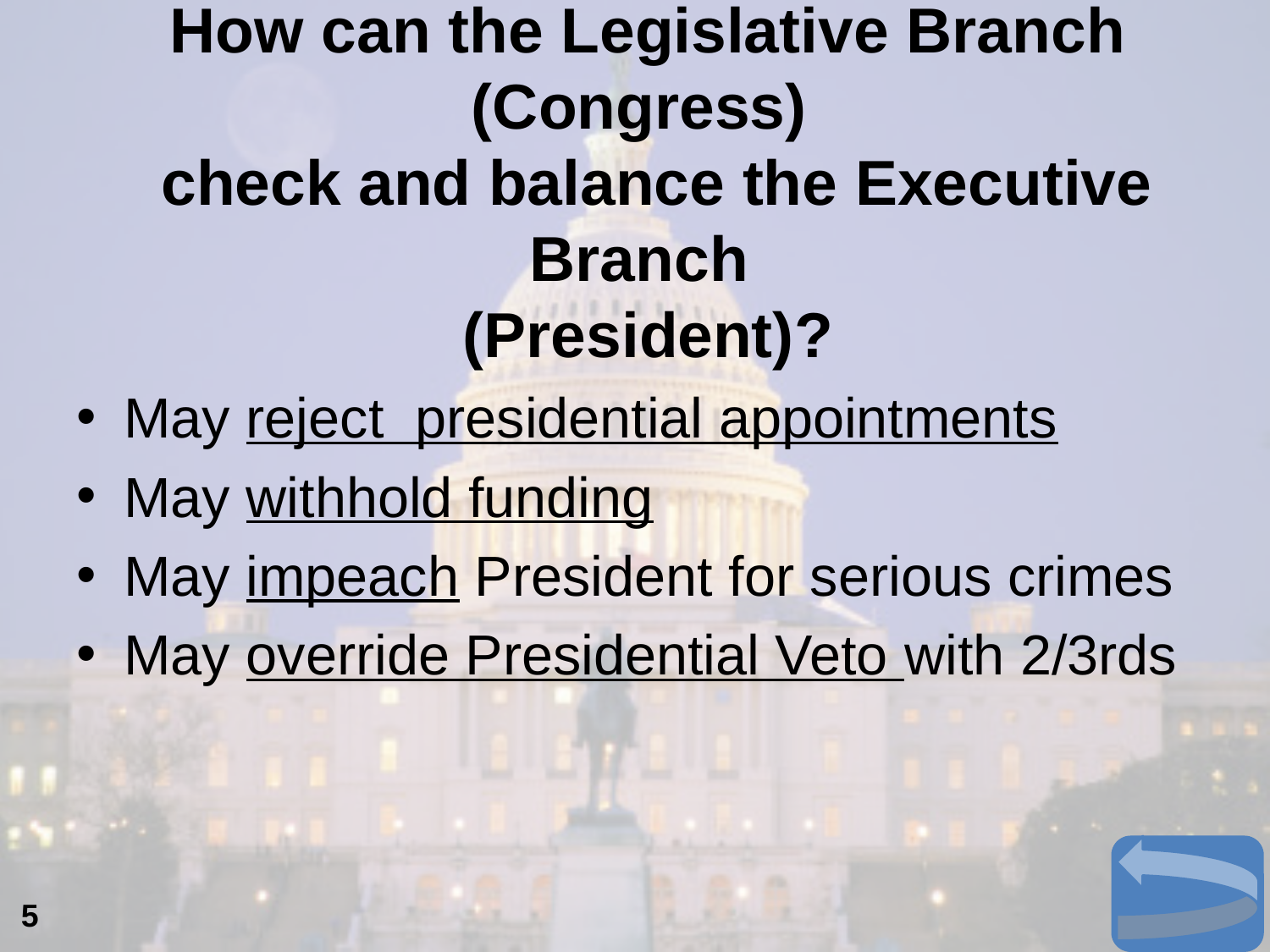

# How can the Legislative Branch (Congress) check and balance the Executive Branch (President)?

May reject  presidential appointments
May withhold funding
May impeach President for serious crimes
May override Presidential Veto with 2/3rds

5